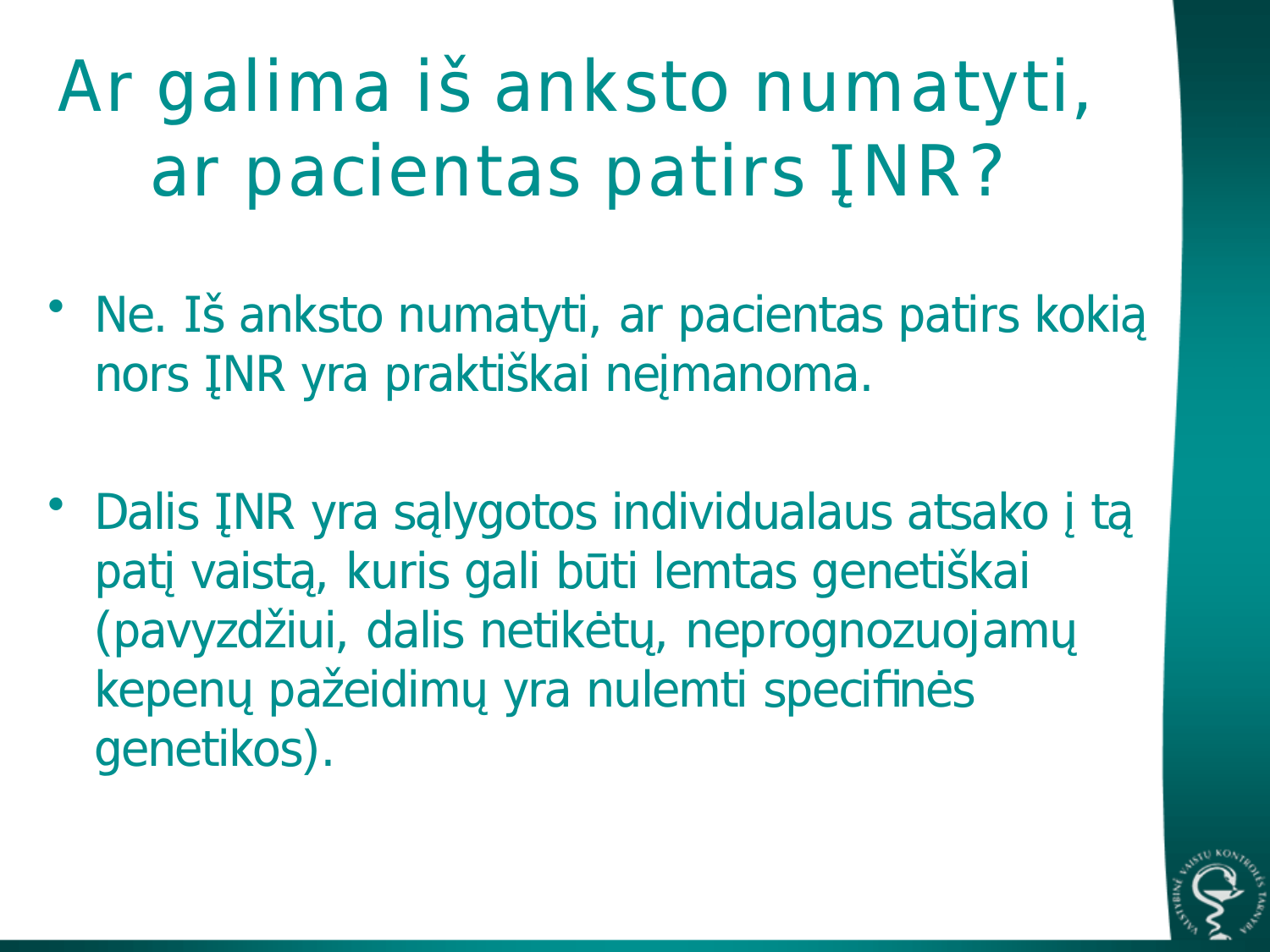

# Ar galima iš anksto numatyti, ar pacientas patirs ĮNR?
Ne. Iš anksto numatyti, ar pacientas patirs kokią nors ĮNR yra praktiškai neįmanoma.

Dalis ĮNR yra sąlygotos individualaus atsako į tą patį vaistą, kuris gali būti lemtas genetiškai (pavyzdžiui, dalis netikėtų, neprognozuojamų kepenų pažeidimų yra nulemti specifinės genetikos).